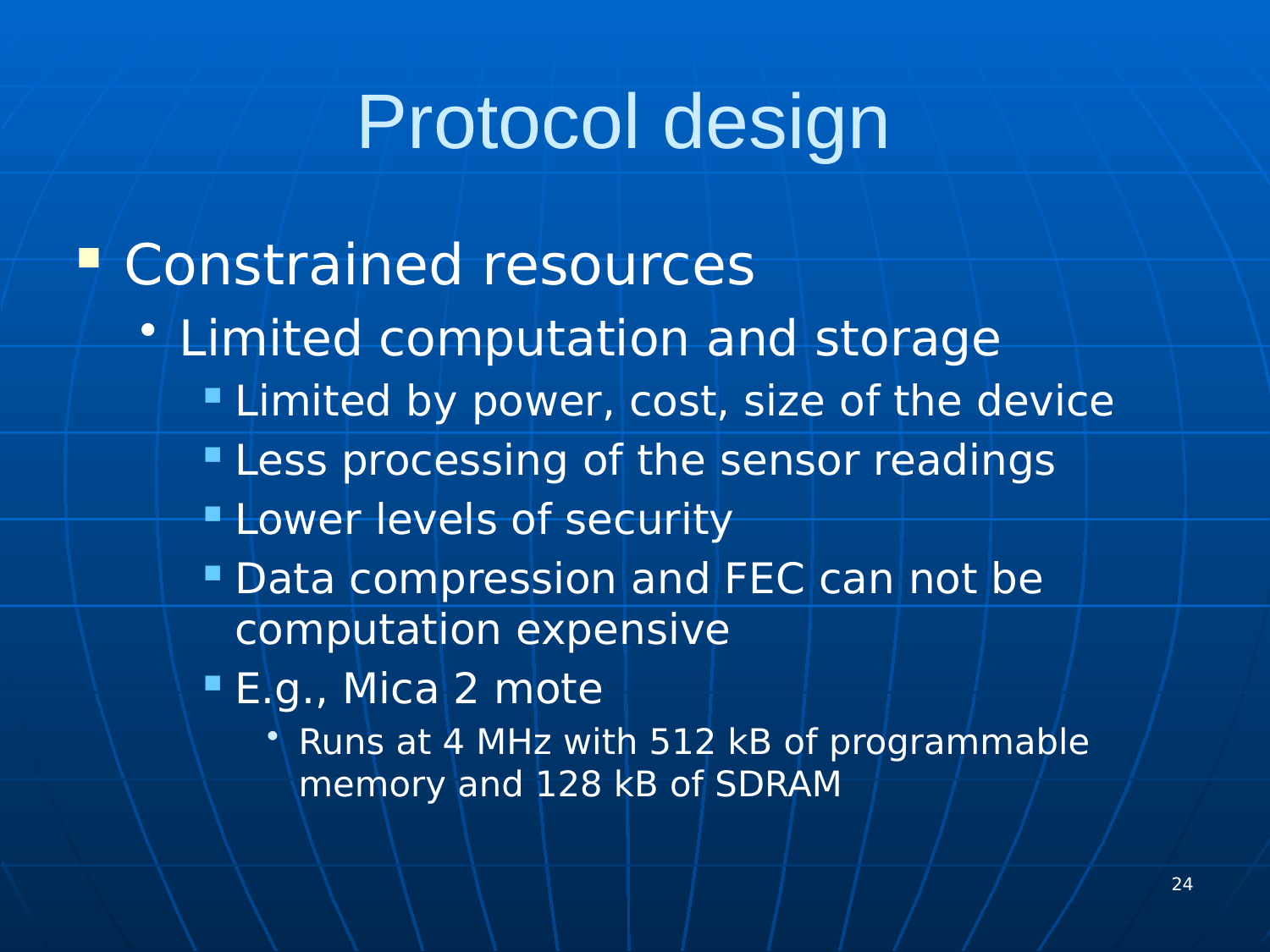

# Protocol design
Constrained resources
Limited computation and storage
Limited by power, cost, size of the device
Less processing of the sensor readings
Lower levels of security
Data compression and FEC can not be computation expensive
E.g., Mica 2 mote
Runs at 4 MHz with 512 kB of programmable memory and 128 kB of SDRAM
24